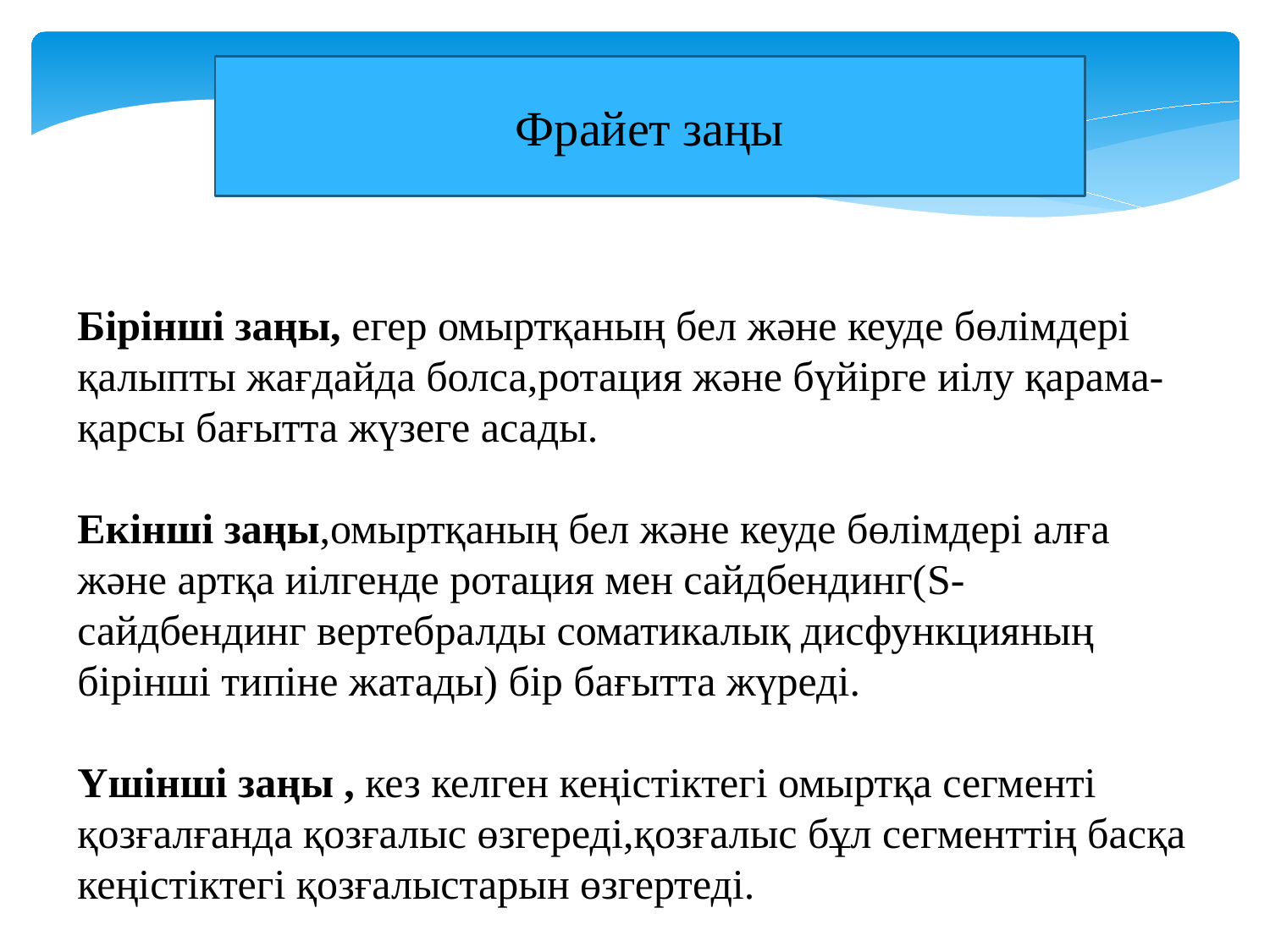

Фрайет заңы
Бірінші заңы, егер омыртқаның бел және кеуде бөлімдері қалыпты жағдайда болса,ротация және бүйірге иілу қарама-қарсы бағытта жүзеге асады.

Екінші заңы,омыртқаның бел және кеуде бөлімдері алға және артқа иілгенде ротация мен сайдбендинг(S- сайдбендинг вертебралды соматикалық дисфункцияның бірінші типіне жатады) бір бағытта жүреді.

Үшінші заңы , кез келген кеңістіктегі омыртқа сегменті қозғалғанда қозғалыс өзгереді,қозғалыс бұл сегменттің басқа кеңістіктегі қозғалыстарын өзгертеді.